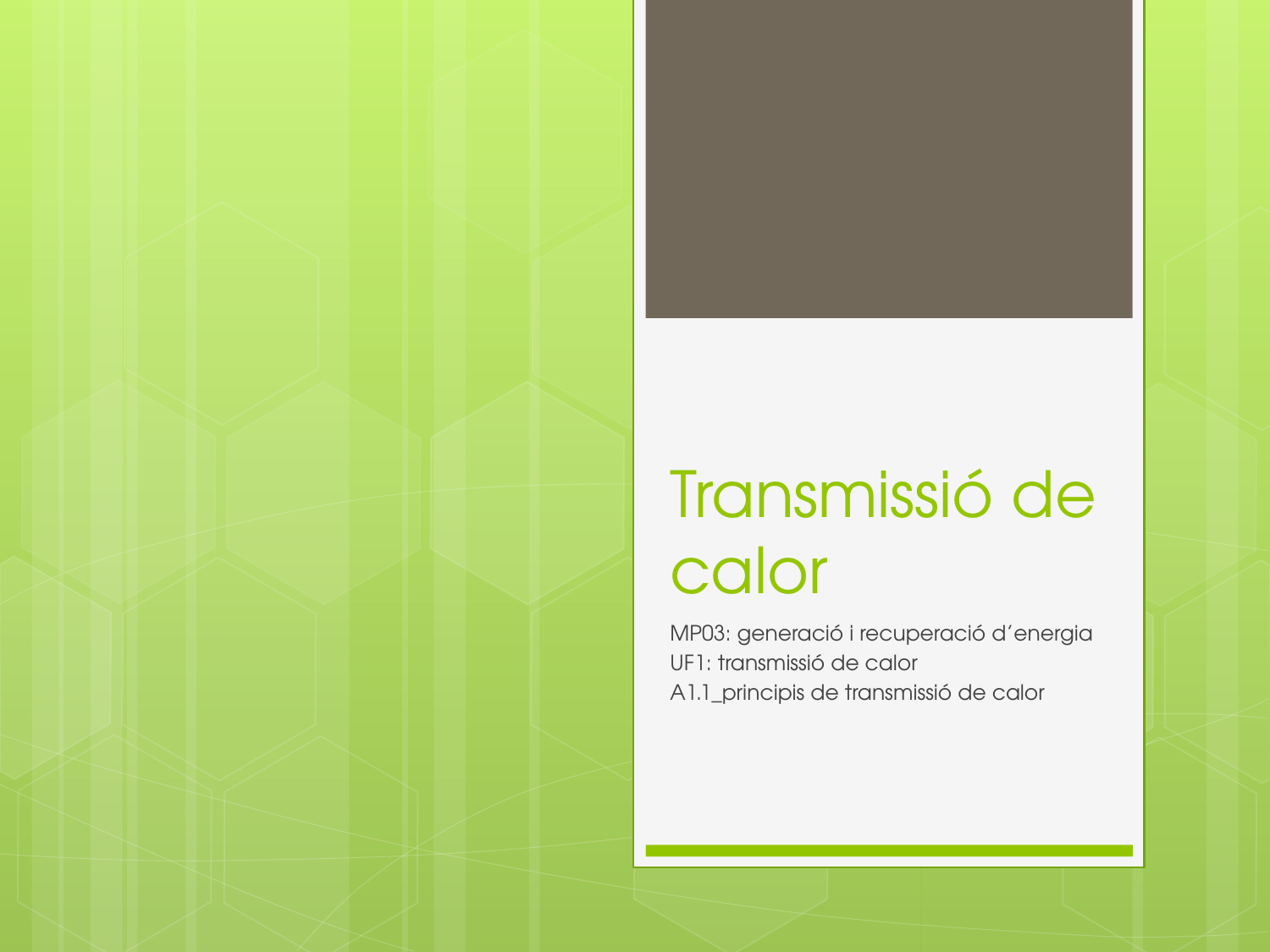

# Transmissió de calor
MP03: generació i recuperació d’energia
UF1: transmissió de calor
A1.1_principis de transmissió de calor